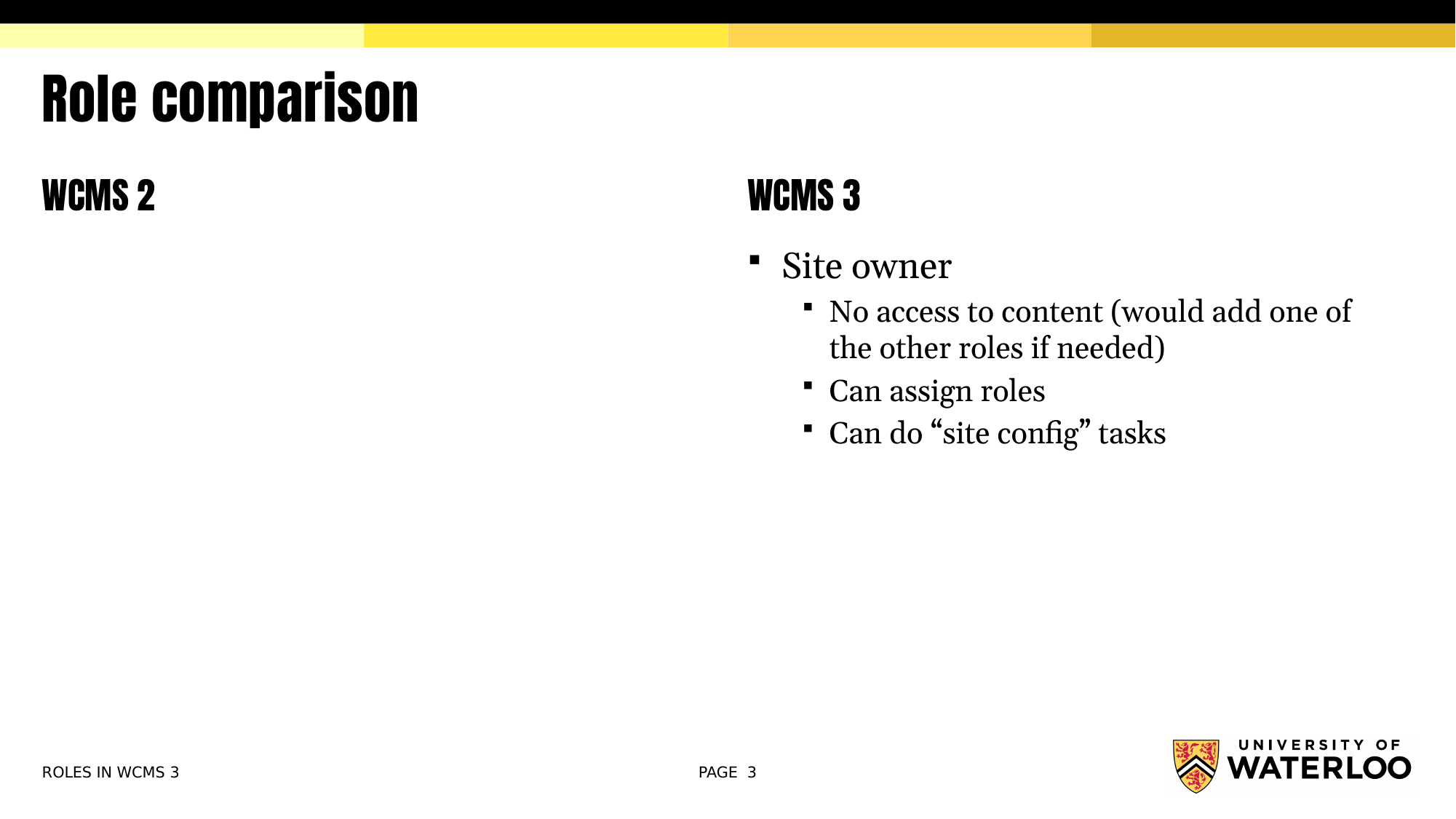

# Role comparison
WCMS 2
WCMS 3
Site owner
No access to content (would add one of the other roles if needed)
Can assign roles
Can do “site config” tasks
ROLES IN WCMS 3
PAGE  3